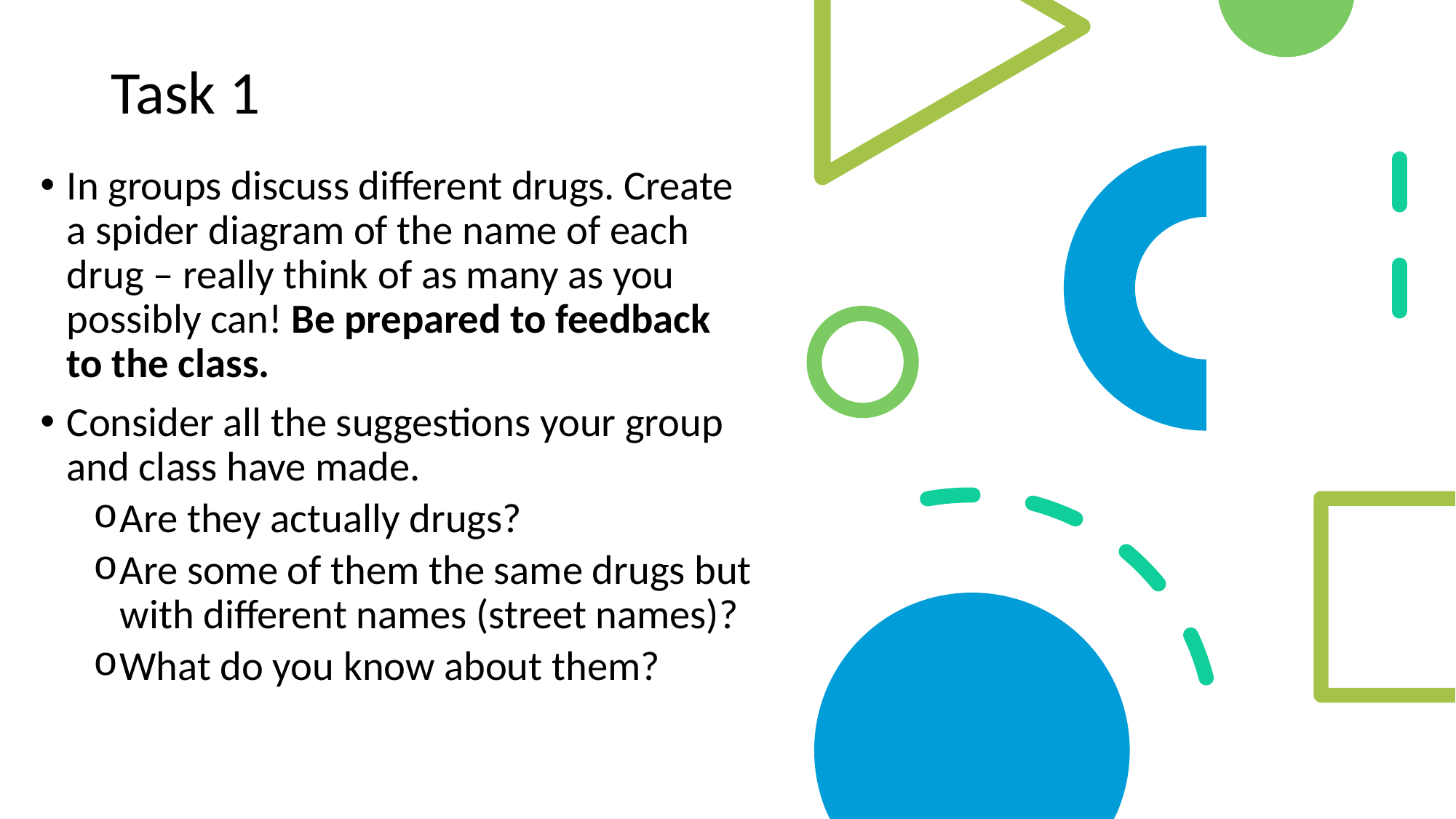

# Task 1

In groups discuss different drugs. Create a spider diagram of the name of each drug – really think of as many as you possibly can! Be prepared to feedback to the class.
Consider all the suggestions your group and class have made.
Are they actually drugs?
Are some of them the same drugs but with different names (street names)?
What do you know about them?